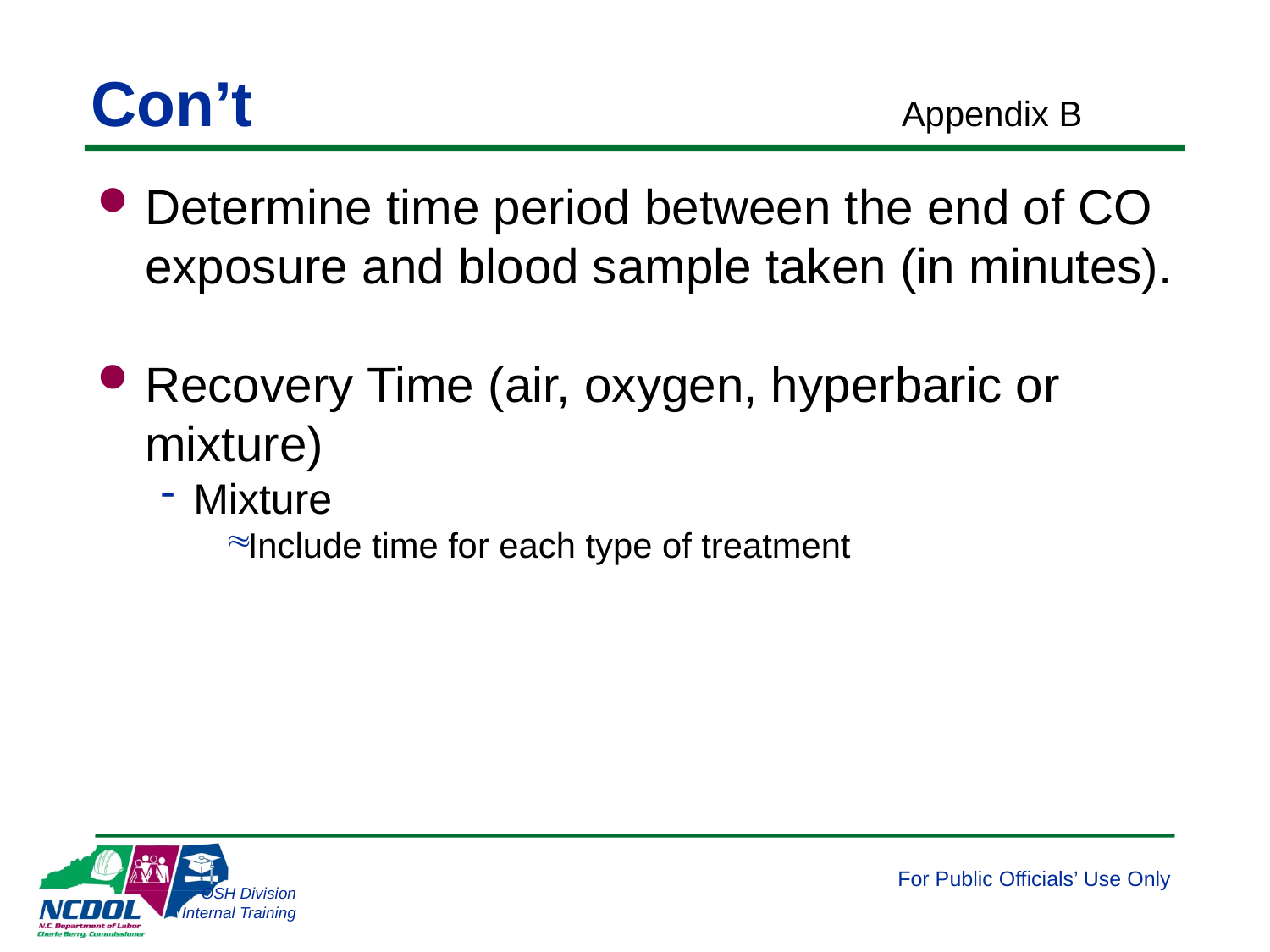

# Con’t
Appendix B
Determine time period between the end of CO exposure and blood sample taken (in minutes).

Recovery Time (air, oxygen, hyperbaric or mixture)
Mixture
Include time for each type of treatment